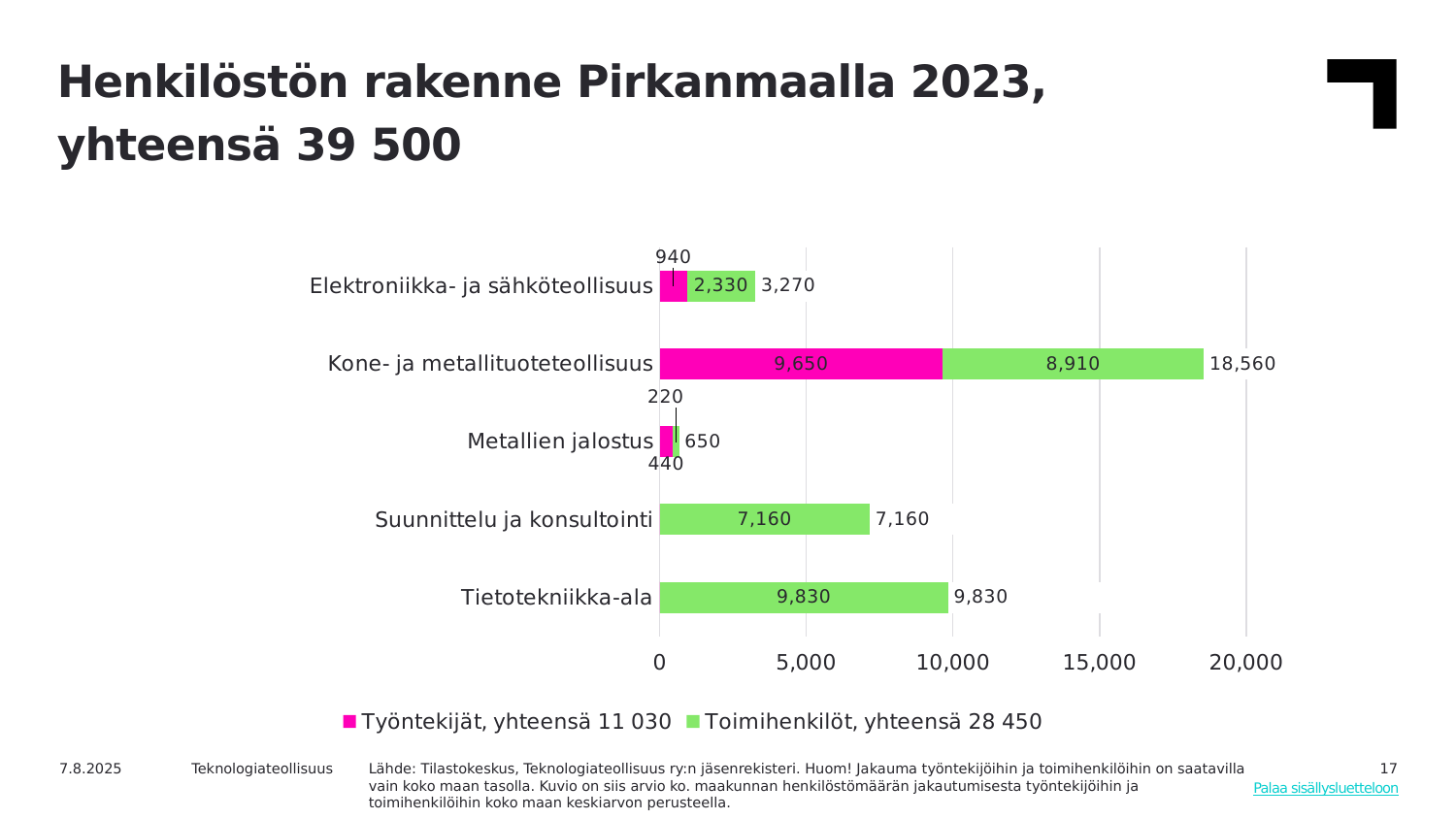

Henkilöstön rakenne Pirkanmaalla 2023,
yhteensä 39 500

### Chart

| Category | Työntekijät, yhteensä 11 030 | Toimihenkilöt, yhteensä 28 450 |   |
|---|---|---|---|
| Tietotekniikka-ala | 0.0 | 9830.0 | 9830.0 |
| Suunnittelu ja konsultointi | 0.0 | 7160.0 | 7160.0 |
| Metallien jalostus | 440.0 | 220.0 | 650.0 |
| Kone- ja metallituoteteollisuus | 9650.0 | 8910.0 | 18560.0 |
| Elektroniikka- ja sähköteollisuus | 940.0 | 2330.0 | 3270.0 |
7.8.2025
Teknologiateollisuus
Lähde: Tilastokeskus, Teknologiateollisuus ry:n jäsenrekisteri. Huom! Jakauma työntekijöihin ja toimihenkilöihin on saatavilla vain koko maan tasolla. Kuvio on siis arvio ko. maakunnan henkilöstömäärän jakautumisesta työntekijöihin ja toimihenkilöihin koko maan keskiarvon perusteella.
17
Palaa sisällysluetteloon